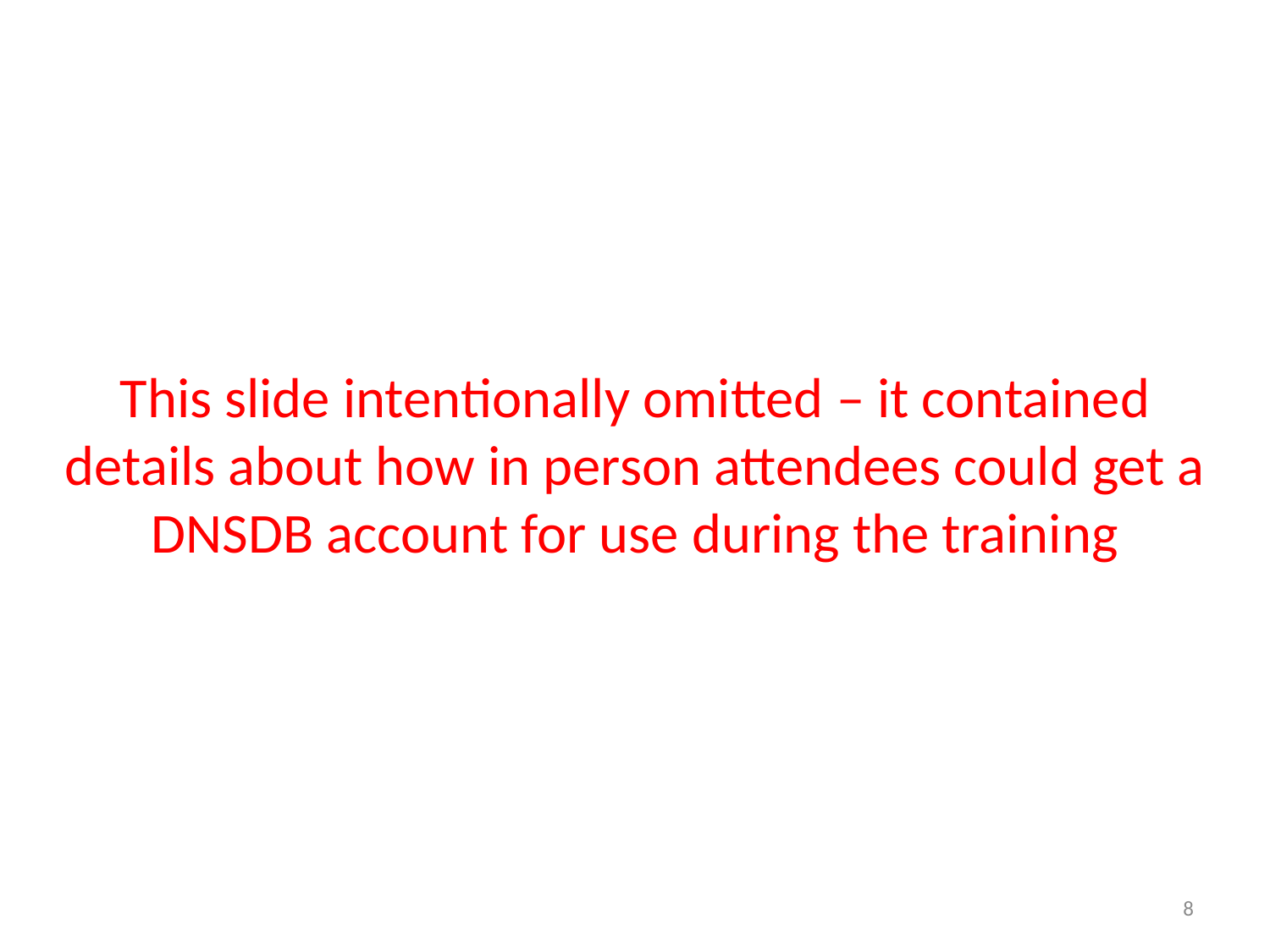

This slide intentionally omitted – it contained details about how in person attendees could get a DNSDB account for use during the training
8